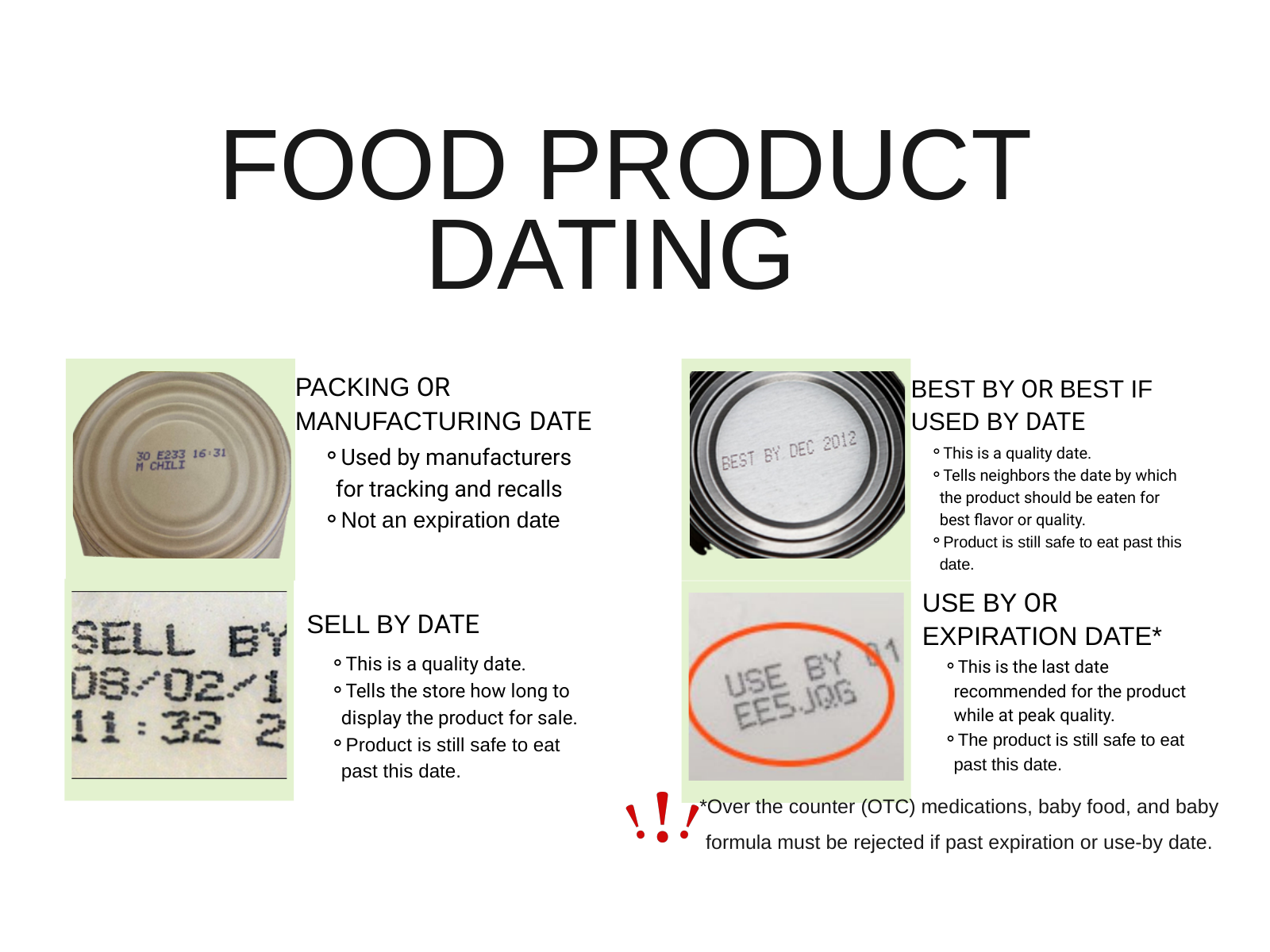

FOOD PRODUCT DATING

PACKING OR MANUFACTURING DATE
BEST BY OR BEST IF USED BY DATE

Used by manufacturers for tracking and recalls
Not an expiration date
This is a quality date.
Tells neighbors the date by which the product should be eaten for best flavor or quality.
Product is still safe to eat past this date.

USE BY OR EXPIRATION DATE*

SELL BY DATE
This is a quality date.
Tells the store how long to display the product for sale.
Product is still safe to eat past this date.
This is the last date recommended for the product while at peak quality.
The product is still safe to eat past this date.
*Over the counter (OTC) medications, baby food, and baby formula must be rejected if past expiration or use-by date.